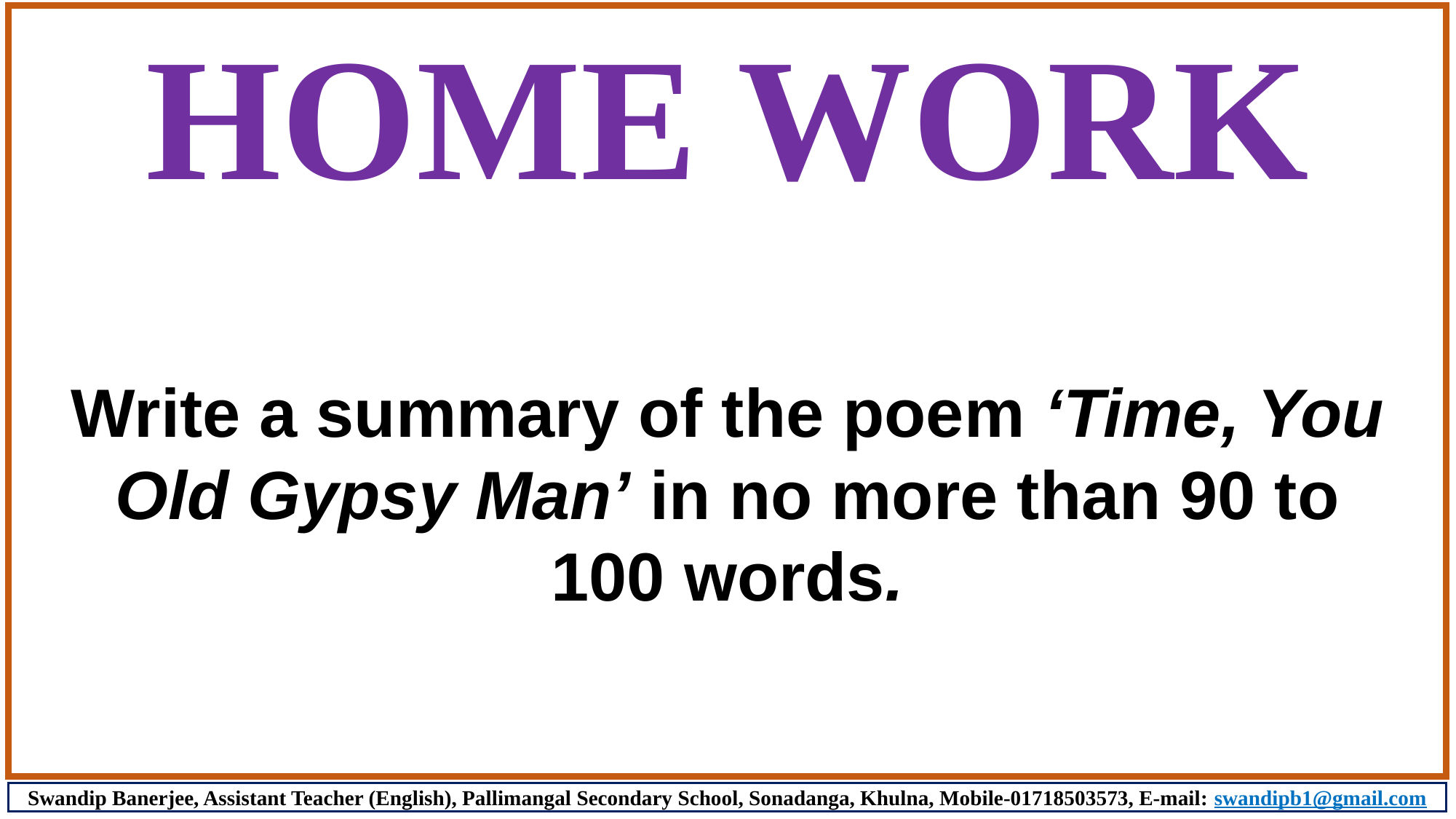

HOME WORK
Write a summary of the poem ‘Time, You Old Gypsy Man’ in no more than 90 to 100 words.